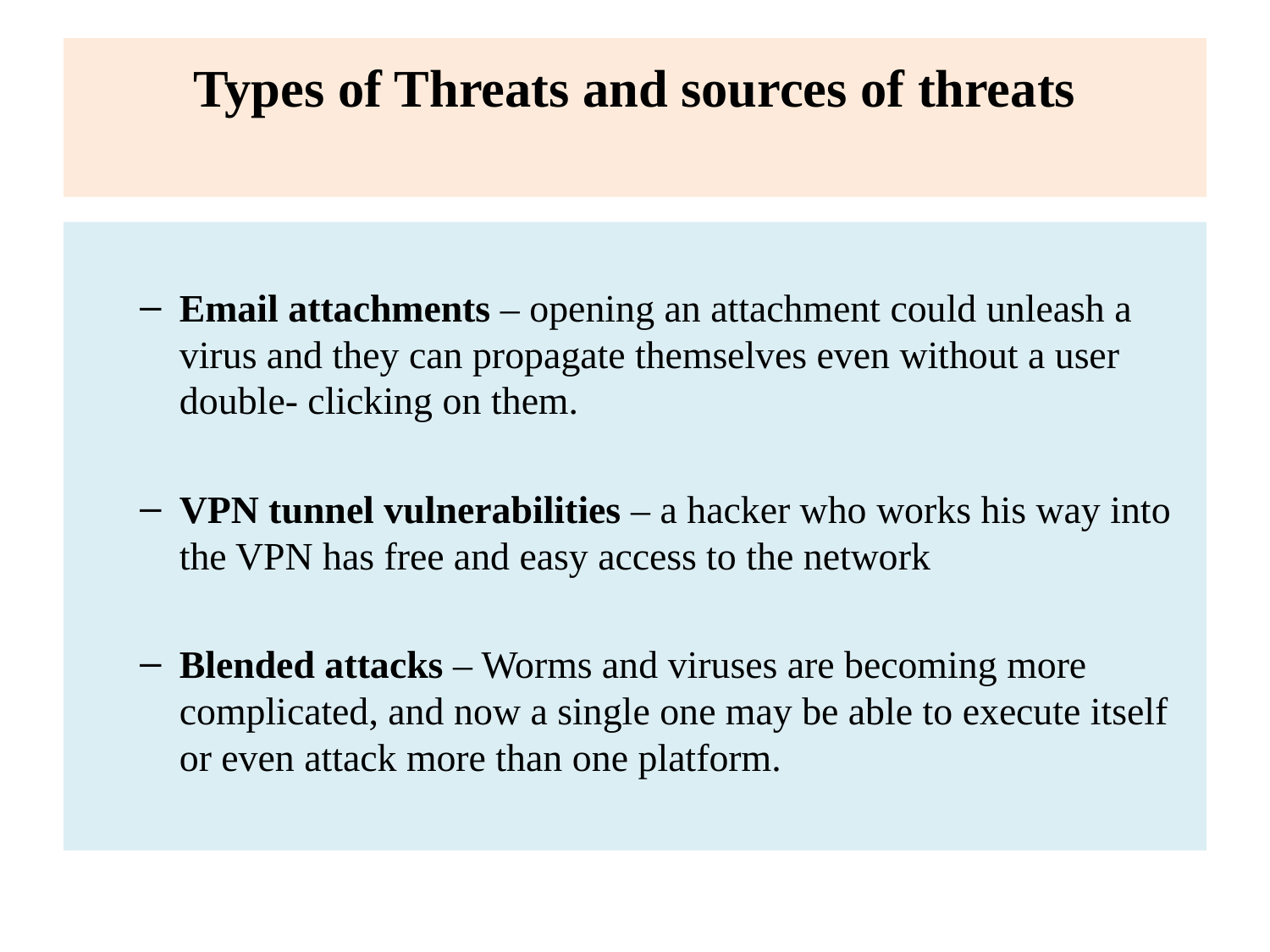

# Types of Threats and sources of threats

Email attachments – opening an attachment could unleash a virus and they can propagate themselves even without a user double‐ clicking on them.

VPN tunnel vulnerabilities – a hacker who works his way into the VPN has free and easy access to the network

Blended attacks – Worms and viruses are becoming more complicated, and now a single one may be able to execute itself or even attack more than one platform.